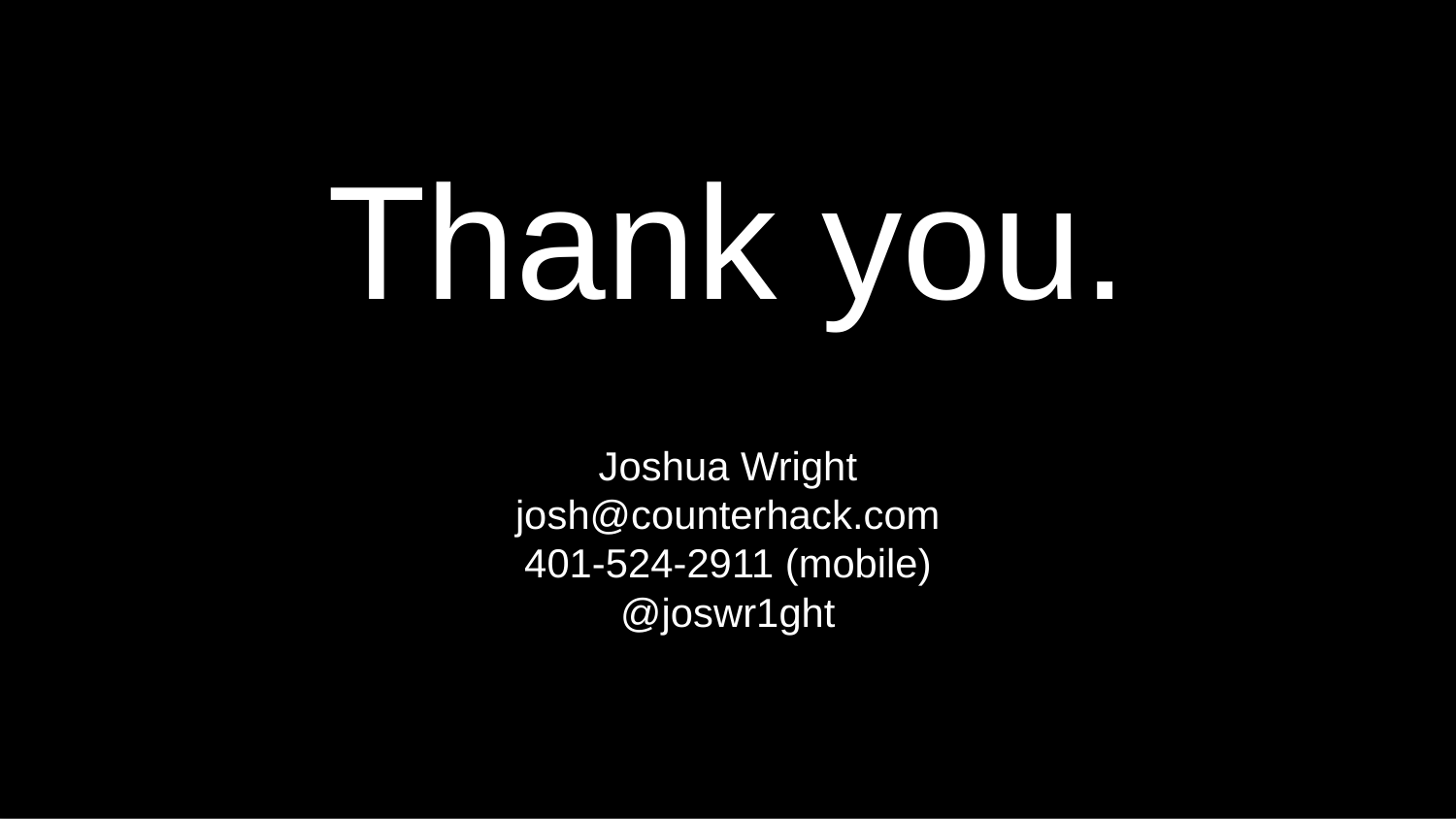

Thank you.
Joshua Wright
josh@counterhack.com
401-524-2911 (mobile)
@joswr1ght